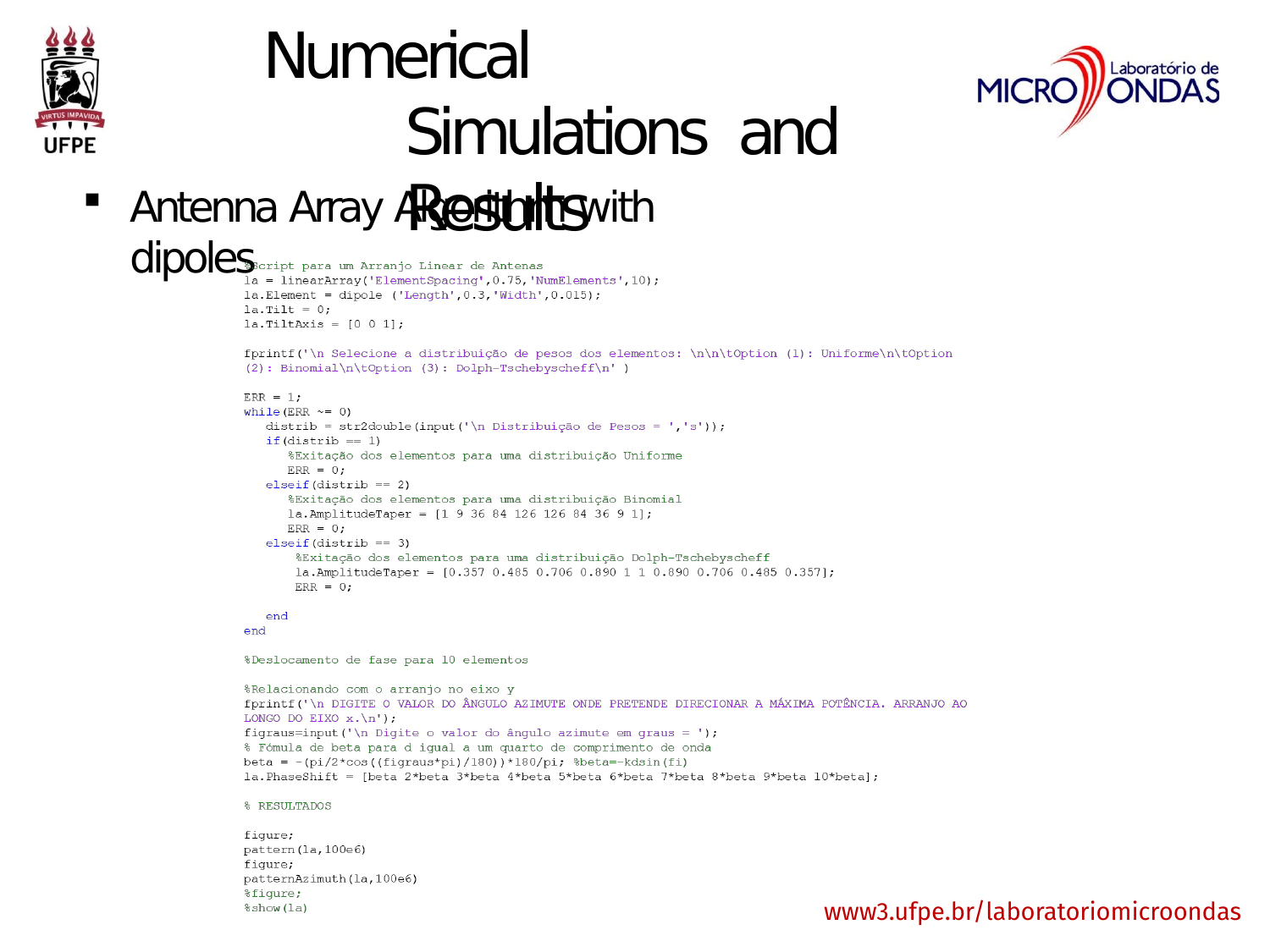

# Numerical Simulations  and Results
Antenna Array Algorithm with dipoles

www3.ufpe.br/laboratoriomicroondas